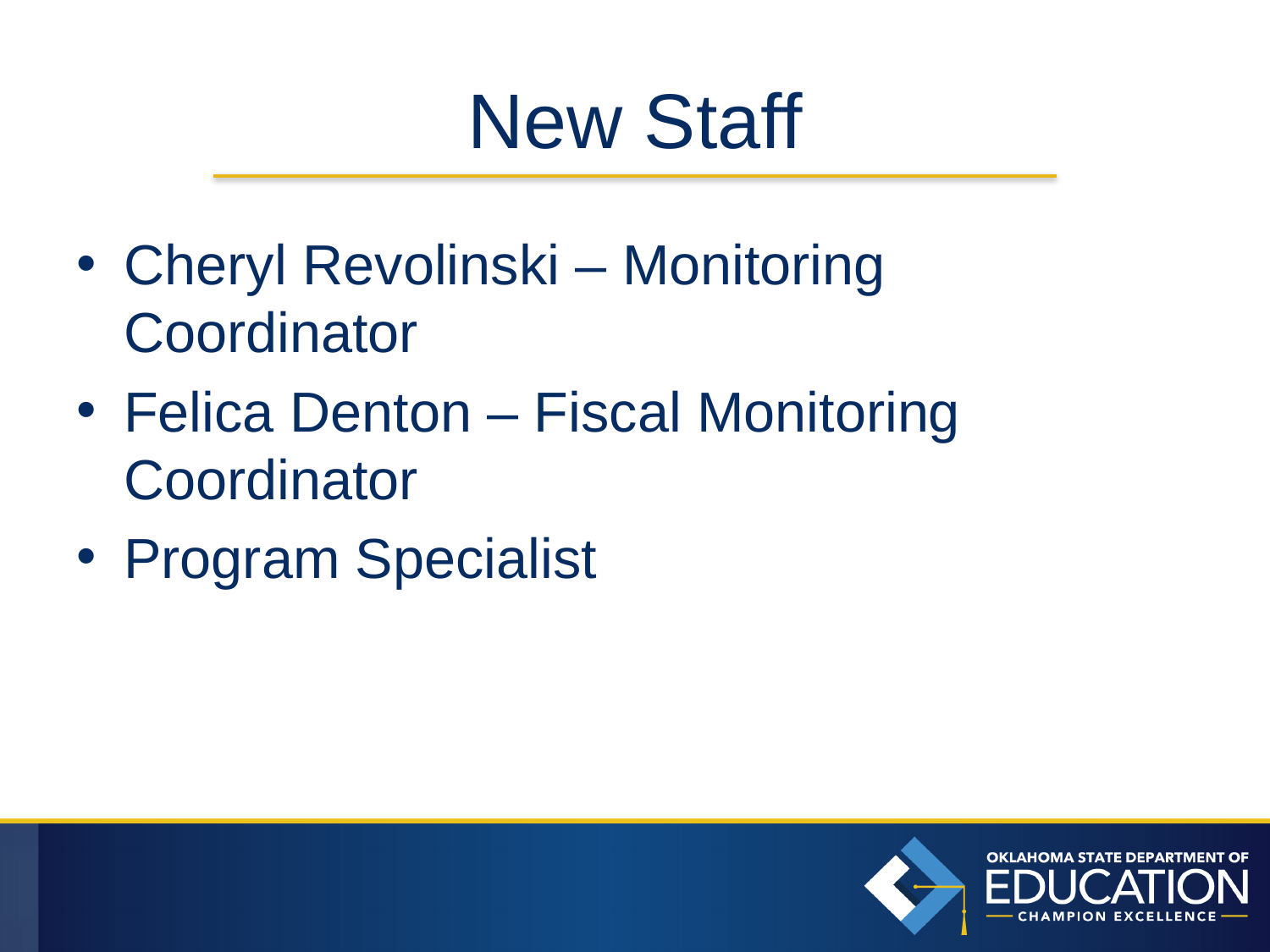

# New Staff
Cheryl Revolinski – Monitoring Coordinator
Felica Denton – Fiscal Monitoring Coordinator
Program Specialist